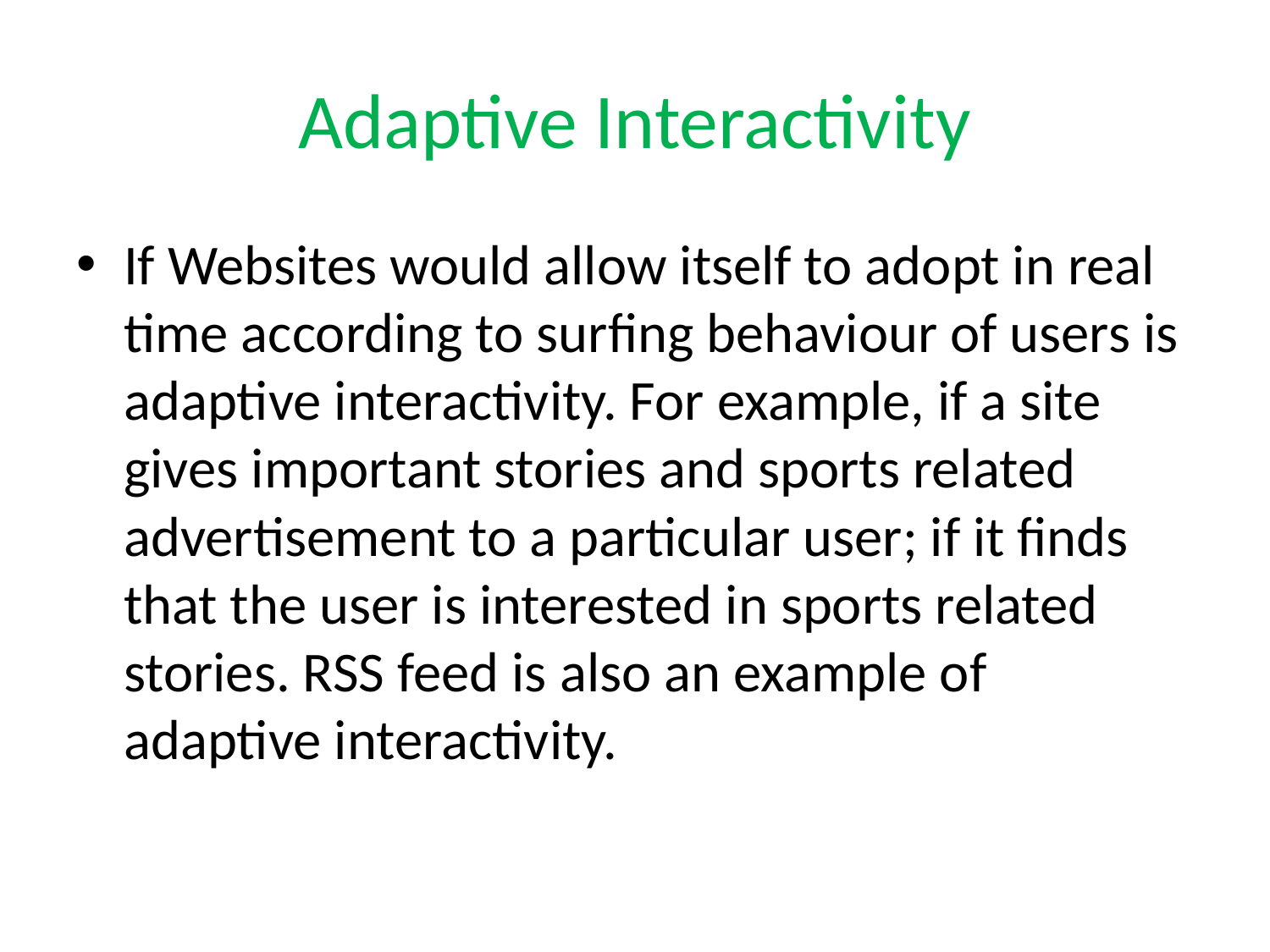

# Adaptive Interactivity
If Websites would allow itself to adopt in real time according to surfing behaviour of users is adaptive interactivity. For example, if a site gives important stories and sports related advertisement to a particular user; if it finds that the user is interested in sports related stories. RSS feed is also an example of adaptive interactivity.